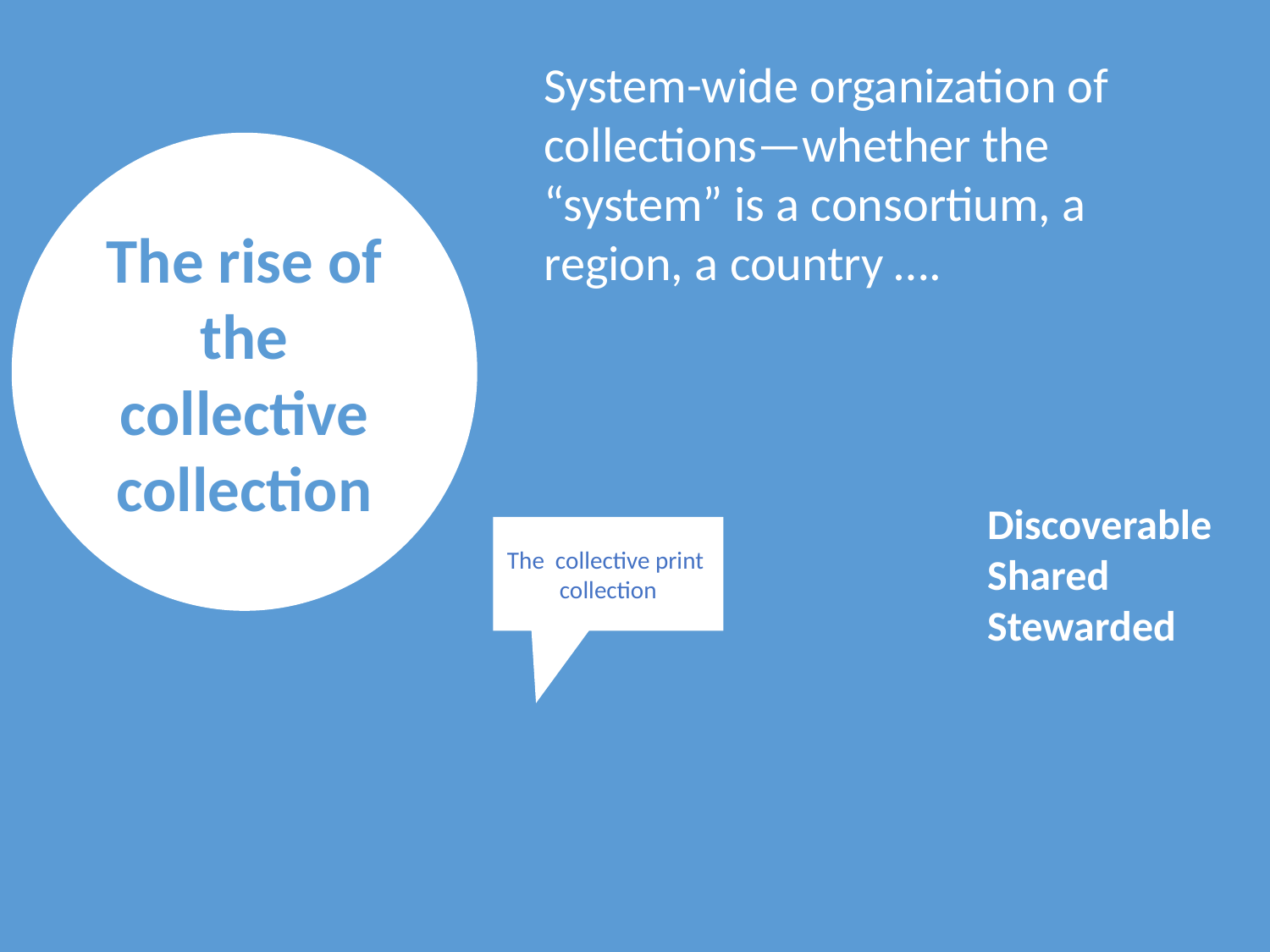

System-wide organization of collections—whether the “system” is a consortium, a region, a country ….
The rise of the collective collection
Discoverable
Shared
Stewarded
The  collective print  collection